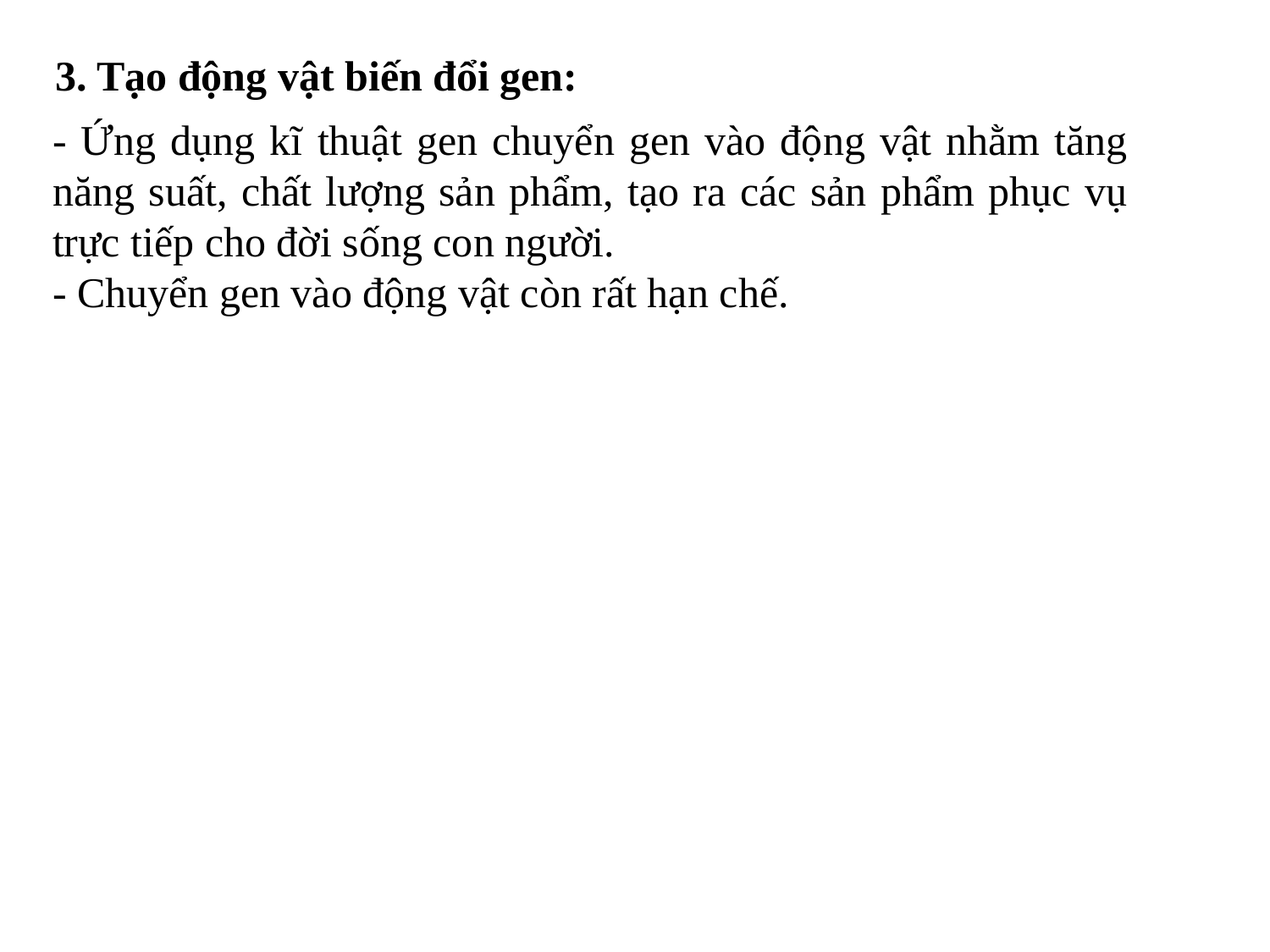

3. Tạo động vật biến đổi gen:
- Ứng dụng kĩ thuật gen chuyển gen vào động vật nhằm tăng năng suất, chất lượng sản phẩm, tạo ra các sản phẩm phục vụ trực tiếp cho đời sống con người.
- Chuyển gen vào động vật còn rất hạn chế.